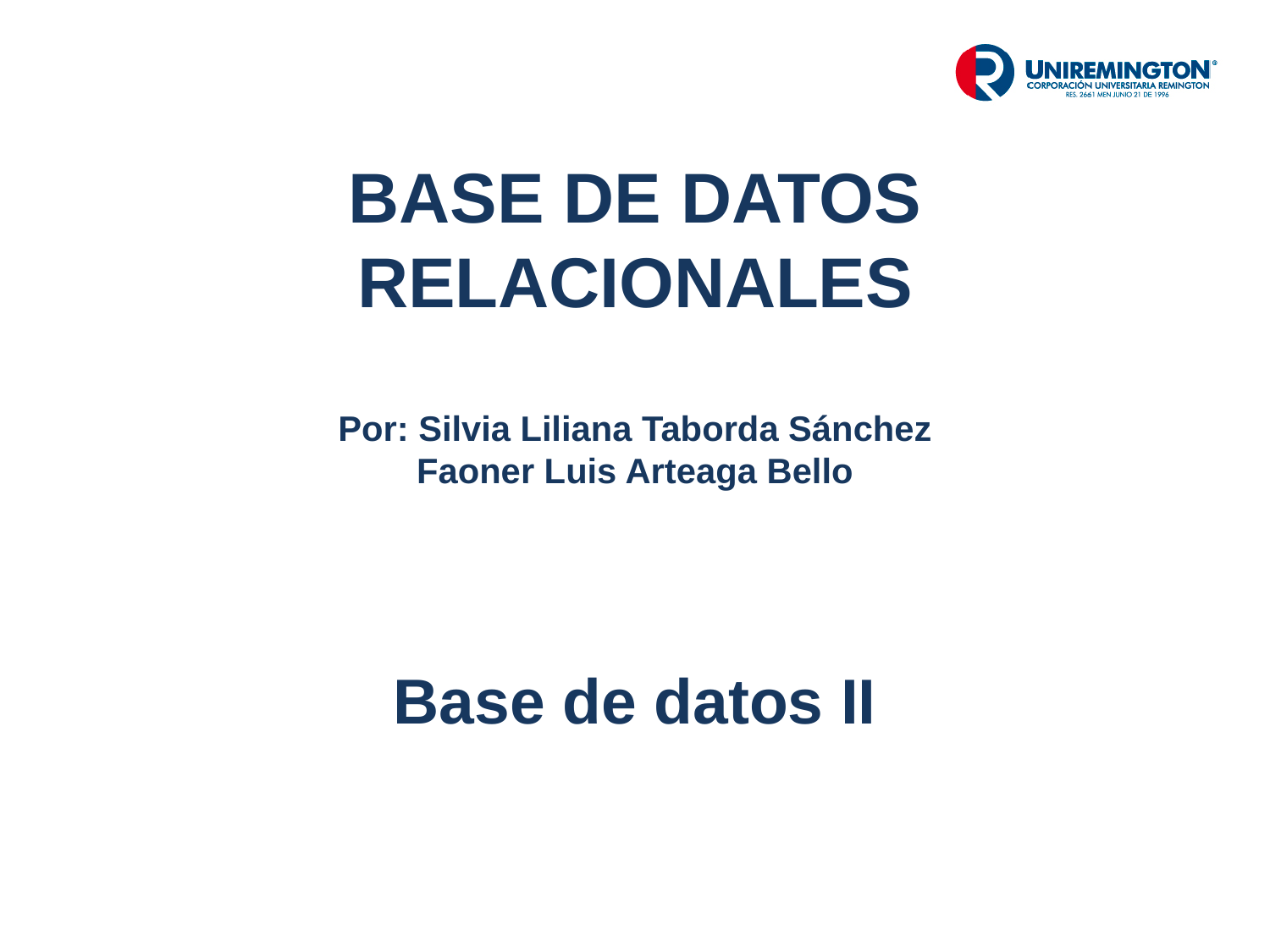

BASE DE DATOS RELACIONALES

Por: Silvia Liliana Taborda Sánchez
Faoner Luis Arteaga Bello

Base de datos II